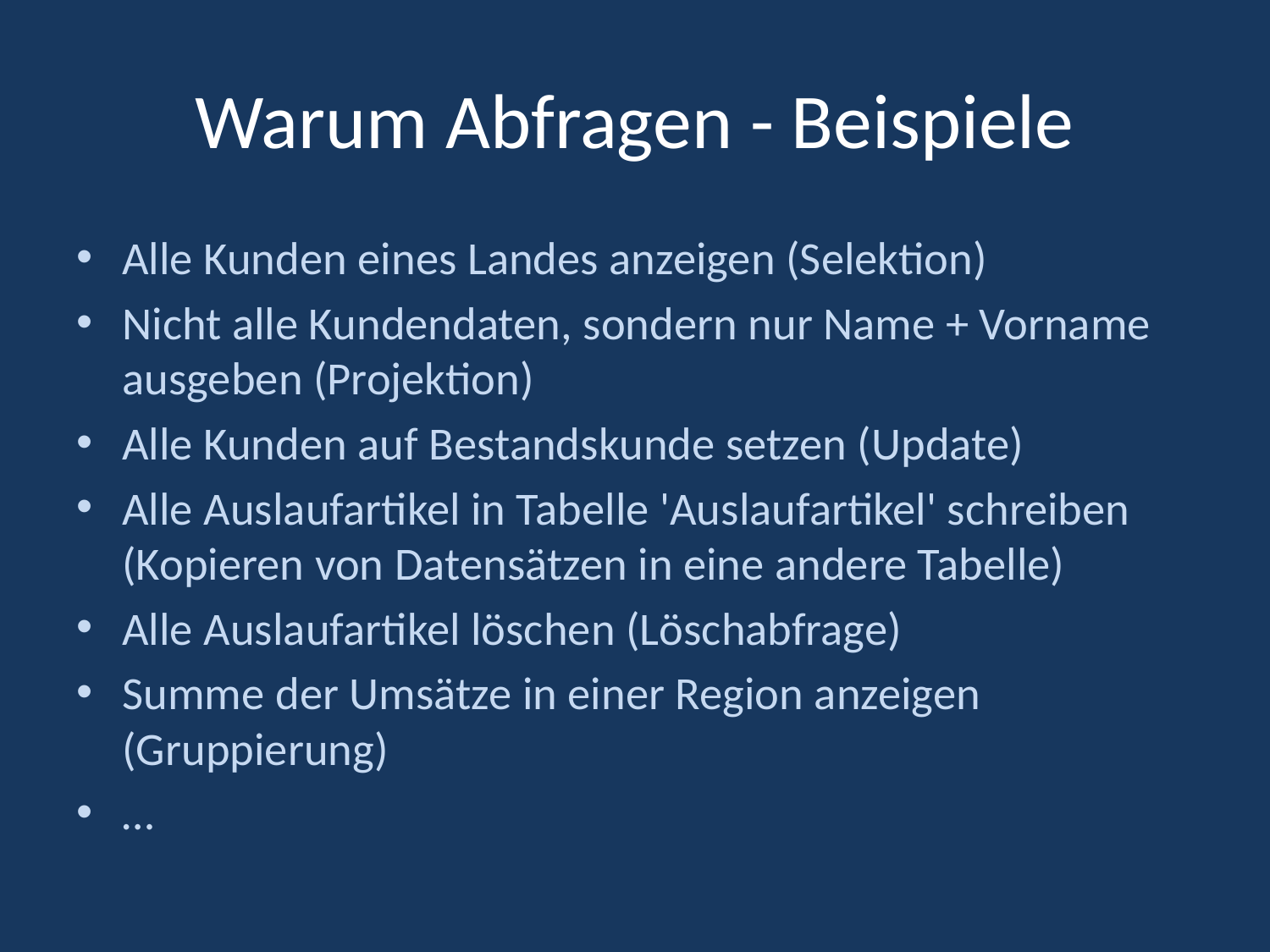

# Warum Abfragen - Beispiele
Alle Kunden eines Landes anzeigen (Selektion)
Nicht alle Kundendaten, sondern nur Name + Vorname ausgeben (Projektion)
Alle Kunden auf Bestandskunde setzen (Update)
Alle Auslaufartikel in Tabelle 'Auslaufartikel' schreiben (Kopieren von Datensätzen in eine andere Tabelle)
Alle Auslaufartikel löschen (Löschabfrage)
Summe der Umsätze in einer Region anzeigen (Gruppierung)
…